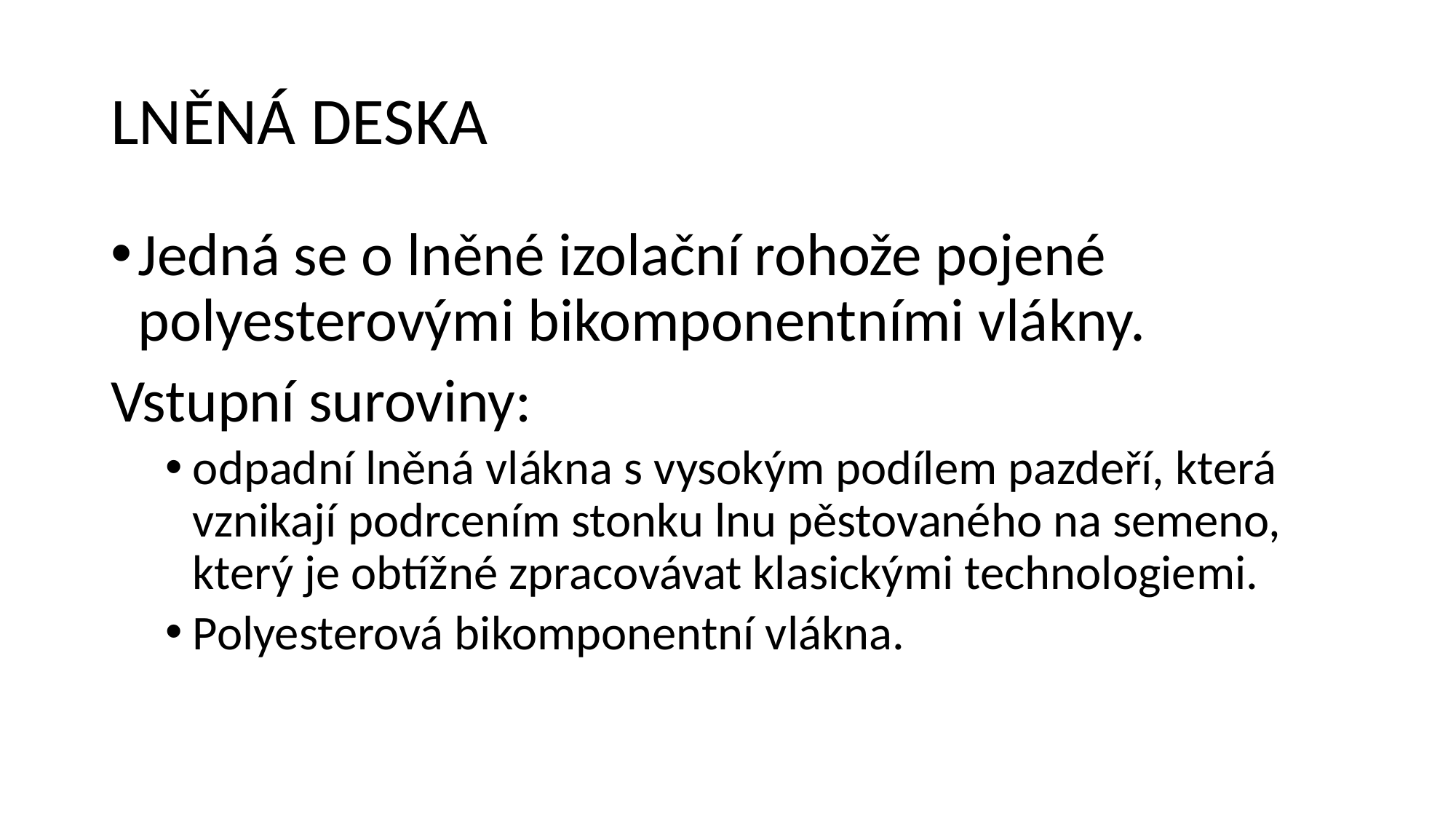

# Lněná deska
Jedná se o lněné izolační rohože pojené polyesterovými bikomponentními vlákny.
Vstupní suroviny:
odpadní lněná vlákna s vysokým podílem pazdeří, která vznikají podrcením stonku lnu pěstovaného na semeno, který je obtížné zpracovávat klasickými technologiemi.
Polyesterová bikomponentní vlákna.